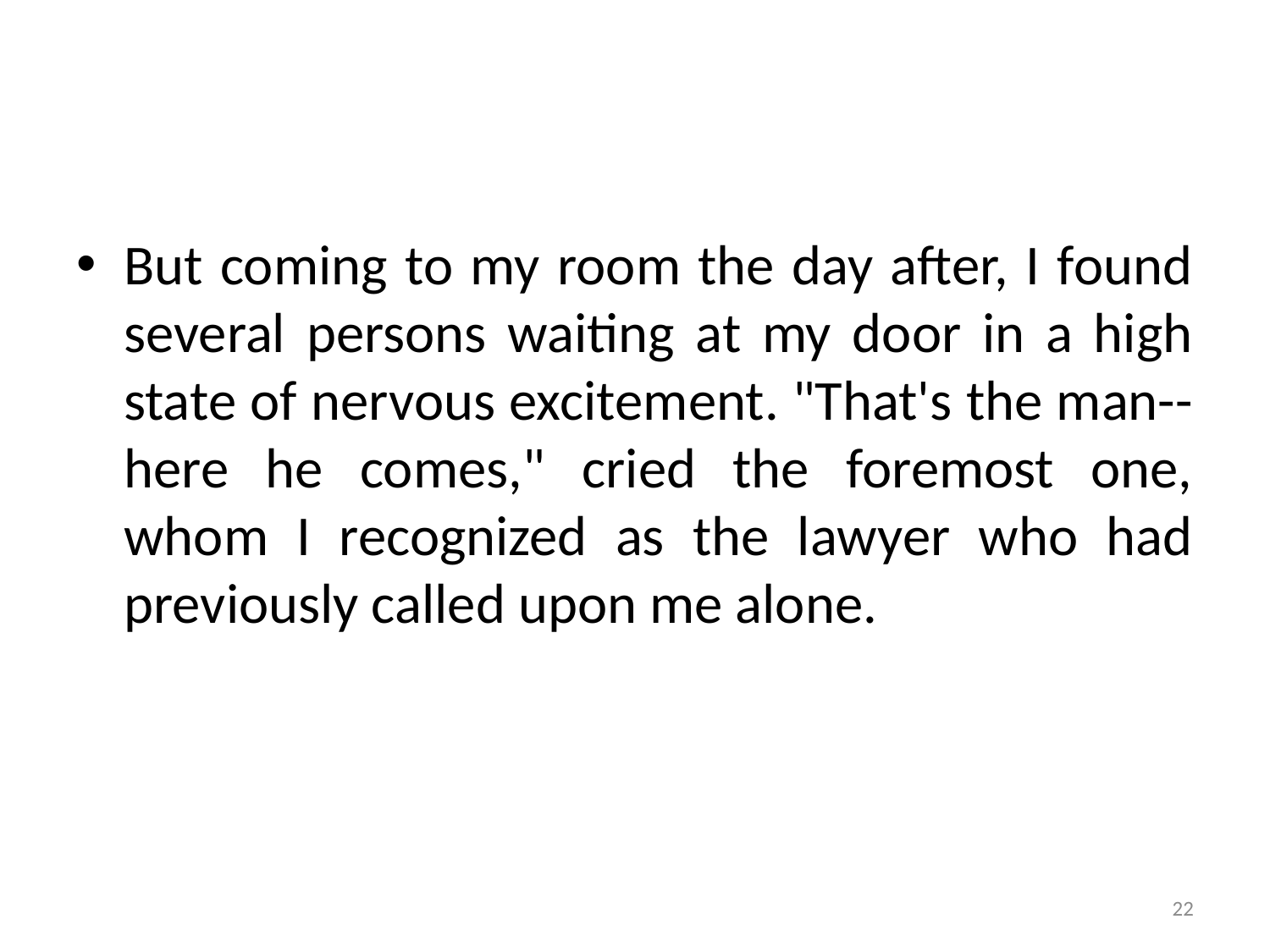

#
But coming to my room the day after, I found several persons waiting at my door in a high state of nervous excitement. "That's the man--here he comes," cried the foremost one, whom I recognized as the lawyer who had previously called upon me alone.

22